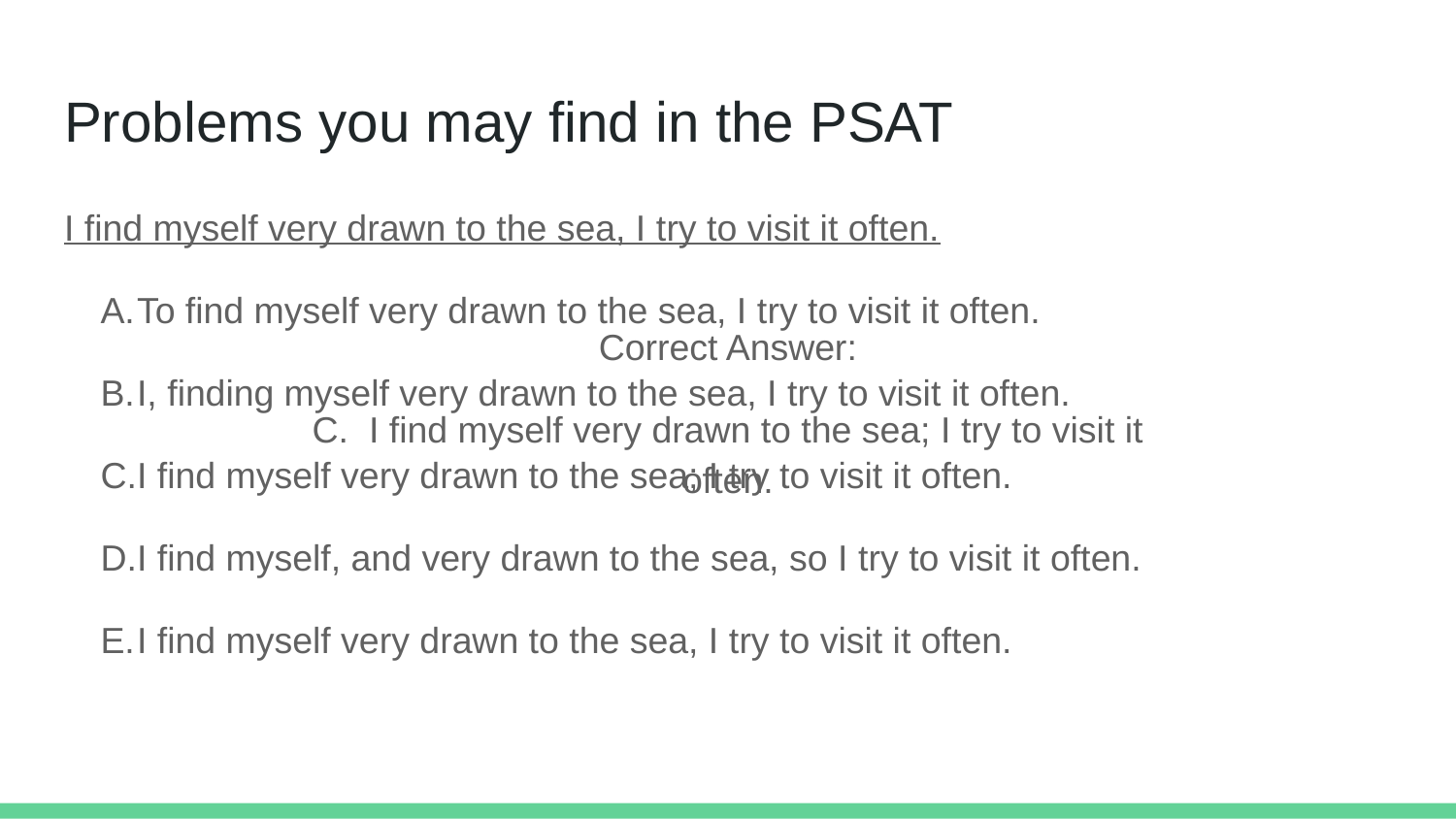

# Problems you may find in the PSAT
I find myself very drawn to the sea, I try to visit it often.
To find myself very drawn to the sea, I try to visit it often.
I, finding myself very drawn to the sea, I try to visit it often.
I find myself very drawn to the sea; I try to visit it often.
I find myself, and very drawn to the sea, so I try to visit it often.
I find myself very drawn to the sea, I try to visit it often.
Correct Answer:
C.  I find myself very drawn to the sea; I try to visit it often.